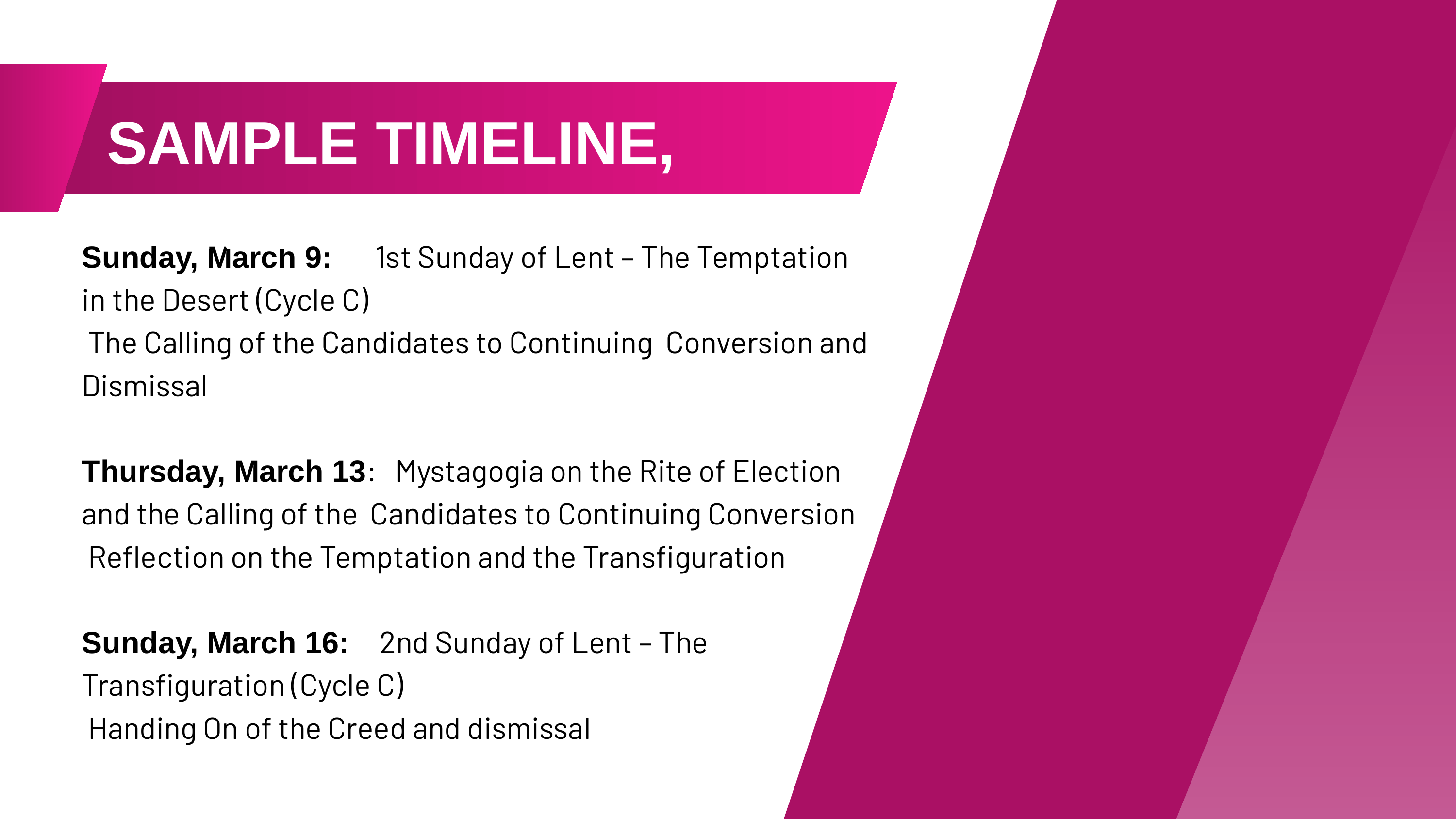

SAMPLE TIMELINE, CONT.
Sunday, March 9:       1st Sunday of Lent – The Temptation in the Desert (Cycle C)
 The Calling of the Candidates to Continuing  Conversion and Dismissal

Thursday, March 13:   Mystagogia on the Rite of Election and the Calling of the  Candidates to Continuing Conversion
 Reflection on the Temptation and the Transfiguration

Sunday, March 16:     2nd Sunday of Lent – The Transfiguration (Cycle C)
 Handing On of the Creed and dismissal